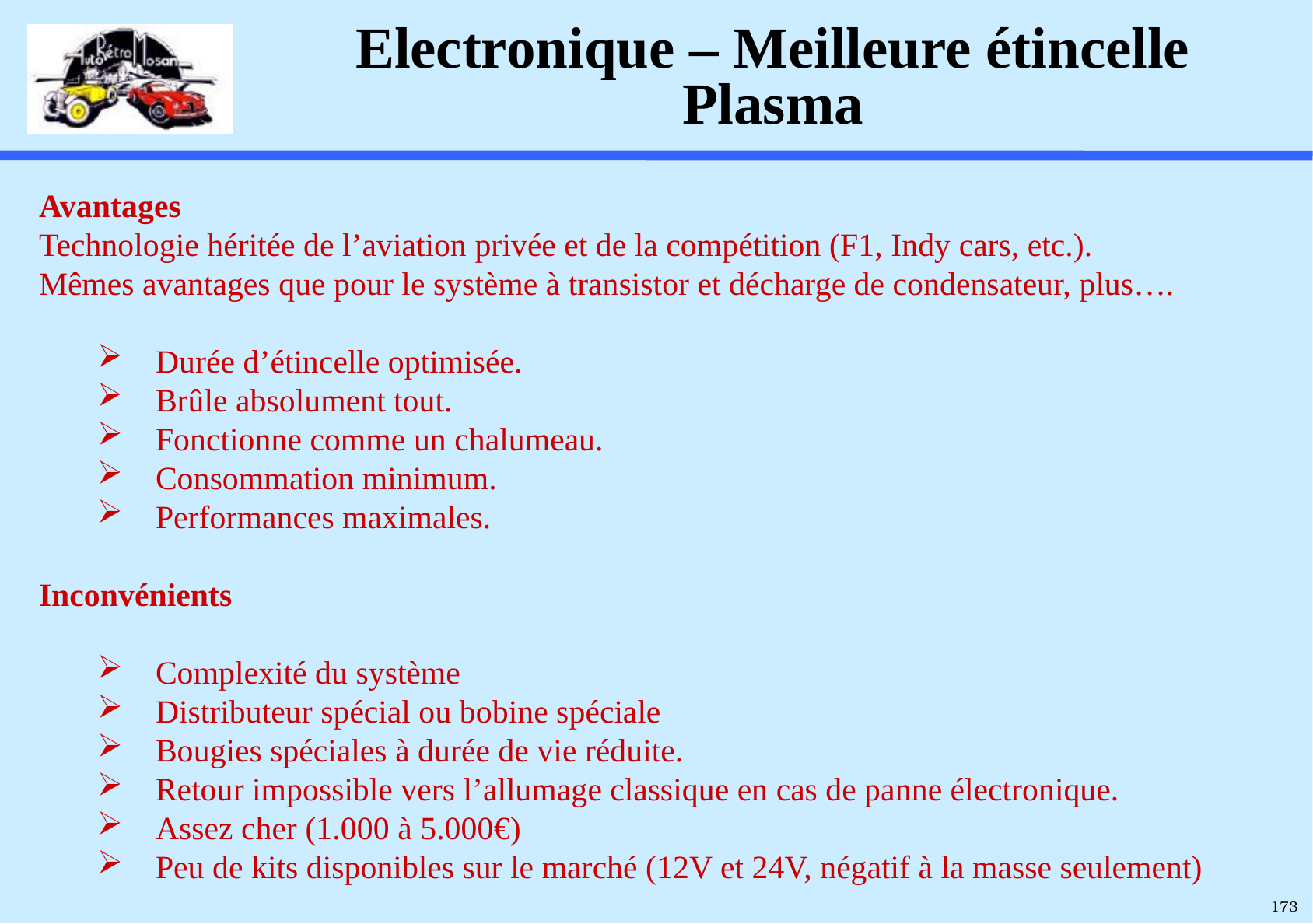

# Electronique – Meilleure étincelle Plasma
Avantages
Technologie héritée de l’aviation privée et de la compétition (F1, Indy cars, etc.).
Mêmes avantages que pour le système à transistor et décharge de condensateur, plus….

Durée d’étincelle optimisée.
Brûle absolument tout.
Fonctionne comme un chalumeau.
Consommation minimum.
Performances maximales.

Inconvénients

Complexité du système
Distributeur spécial ou bobine spéciale
Bougies spéciales à durée de vie réduite.
Retour impossible vers l’allumage classique en cas de panne électronique.
Assez cher (1.000 à 5.000€)
Peu de kits disponibles sur le marché (12V et 24V, négatif à la masse seulement)
173